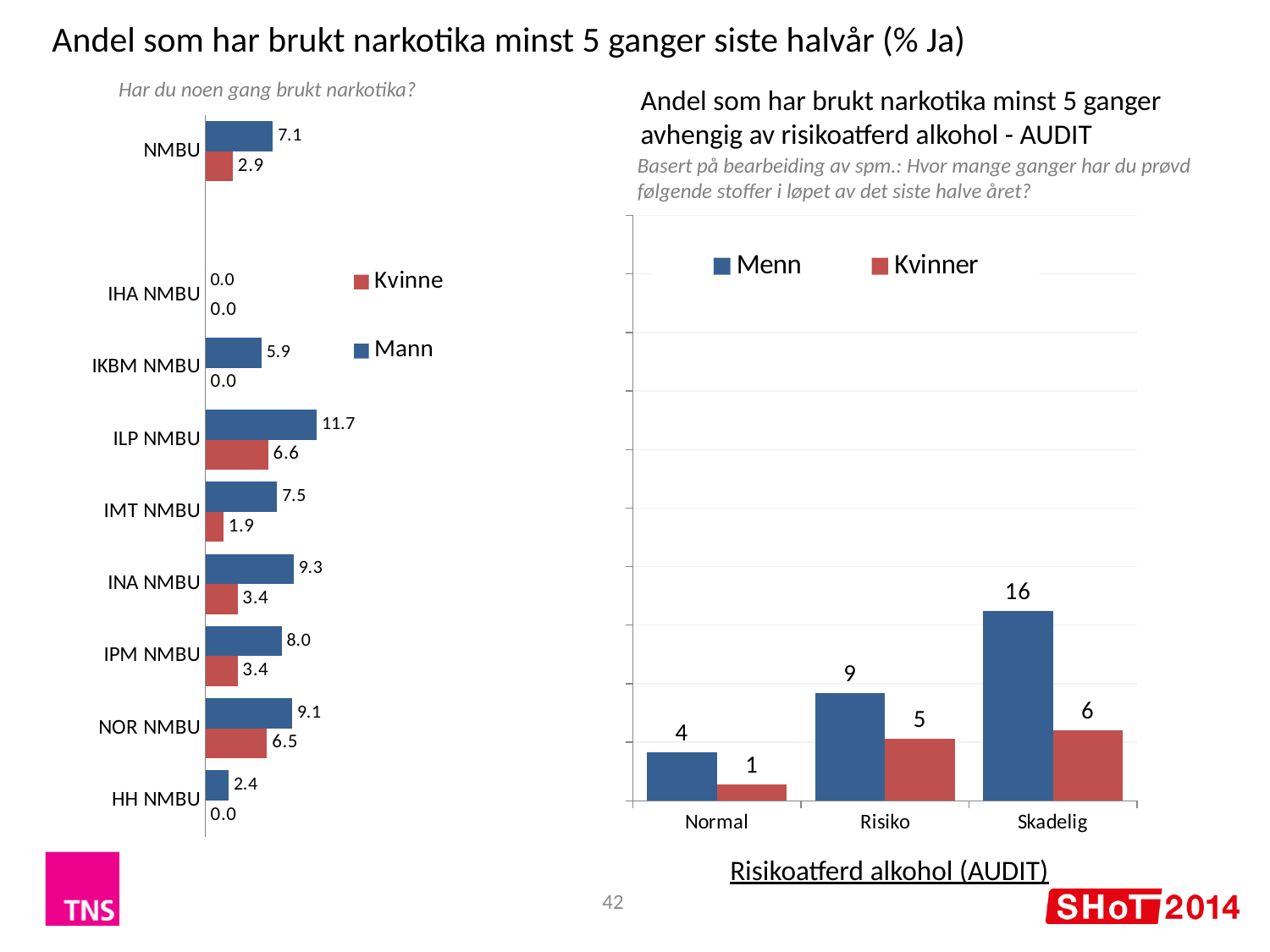

Andel som har brukt narkotika minst 5 ganger siste halvår (% Ja)
Har du noen gang brukt narkotika?
Andel som har brukt narkotika minst 5 ganger
avhengig av risikoatferd alkohol - AUDIT

### Chart

| Category | Mann | Kvinne |
|---|---|---|
| NMBU | 7.07 | 2.86 |
|  | None | None |
| IHA NMBU | 0.0 | 0.0 |
| IKBM NMBU | 5.88 | 0.0 |
| ILP NMBU | 11.67 | 6.57 |
| IMT NMBU | 7.52 | 1.89 |
| INA NMBU | 9.26 | 3.37 |
| IPM NMBU | 8.0 | 3.37 |
| NOR NMBU | 9.09 | 6.45 |
| HH NMBU | 2.44 | 0.0 |
Basert på bearbeiding av spm.: Hvor mange ganger har du prøvd følgende stoffer i løpet av det siste halve året?

### Chart

| Category | Menn | Kvinner |
|---|---|---|
| Normal | 4.12 | 1.37 |
| Risiko | 9.21 | 5.26 |
| Skadelig | 16.22 | 6.02 |
Risikoatferd alkohol (AUDIT)
42